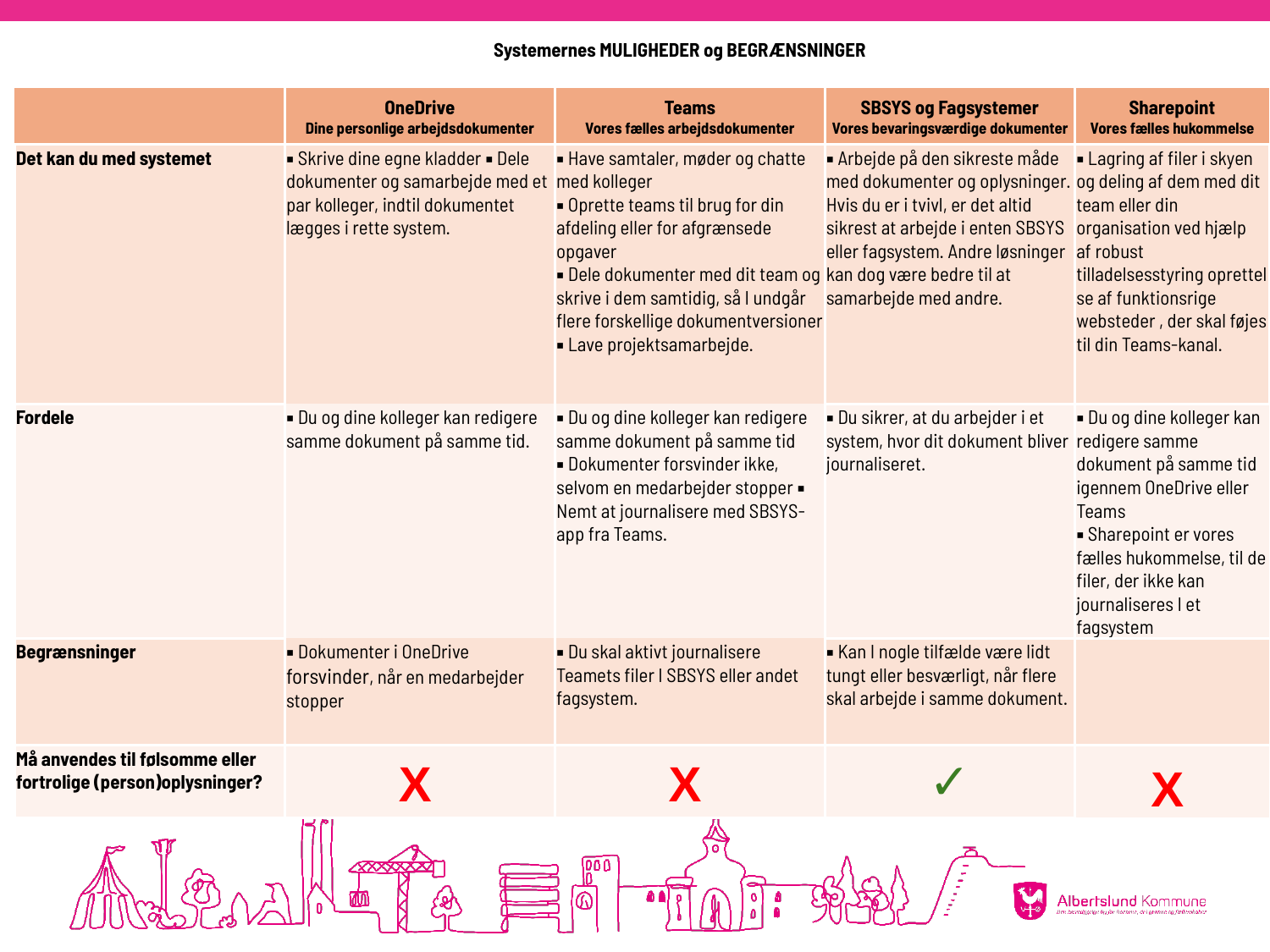

| Systemernes MULIGHEDER og BEGRÆNSNINGER |  |  |  |  |
| --- | --- | --- | --- | --- |
|  | OneDrive Dine personlige arbejdsdokumenter | Teams Vores fælles arbejdsdokumenter | SBSYS og Fagsystemer Vores bevaringsværdige dokumenter | Sharepoint Vores fælles hukommelse |
| Det kan du med systemet | ▪ Skrive dine egne kladder ▪ Dele dokumenter og samarbejde med et par kolleger, indtil dokumentet lægges i rette system. | ▪ Have samtaler, møder og chatte med kolleger ▪ Oprette teams til brug for din afdeling eller for afgrænsede opgaver ▪ Dele dokumenter med dit team og skrive i dem samtidig, så I undgår flere forskellige dokumentversioner ▪ Lave projektsamarbejde. | ▪ Arbejde på den sikreste måde med dokumenter og oplysninger. Hvis du er i tvivl, er det altid sikrest at arbejde i enten SBSYS eller fagsystem. Andre løsninger kan dog være bedre til at samarbejde med andre. | ▪ Lagring af filer i skyen og deling af dem med dit team eller din organisation ved hjælp af robust tilladelsesstyring oprettelse af funktionsrige websteder , der skal føjes til din Teams-kanal. |
| Fordele | ▪ Du og dine kolleger kan redigere samme dokument på samme tid. | ▪ Du og dine kolleger kan redigere samme dokument på samme tid ▪ Dokumenter forsvinder ikke, selvom en medarbejder stopper ▪ Nemt at journalisere med SBSYS-app fra Teams. | ▪ Du sikrer, at du arbejder i et system, hvor dit dokument bliver journaliseret. | ▪ Du og dine kolleger kan redigere samme dokument på samme tid igennem OneDrive eller Teams ▪ Sharepoint er vores fælles hukommelse, til de filer, der ikke kan journaliseres I et fagsystem |
| Begrænsninger | ▪ Dokumenter i OneDrive forsvinder, når en medarbejder stopper | ▪ Du skal aktivt journalisere Teamets filer I SBSYS eller andet fagsystem. | ▪ Kan I nogle tilfælde være lidt tungt eller besværligt, når flere skal arbejde i samme dokument. |  |
| Må anvendes til følsomme eller fortrolige (person)oplysninger? | X | X | ✓ | X |